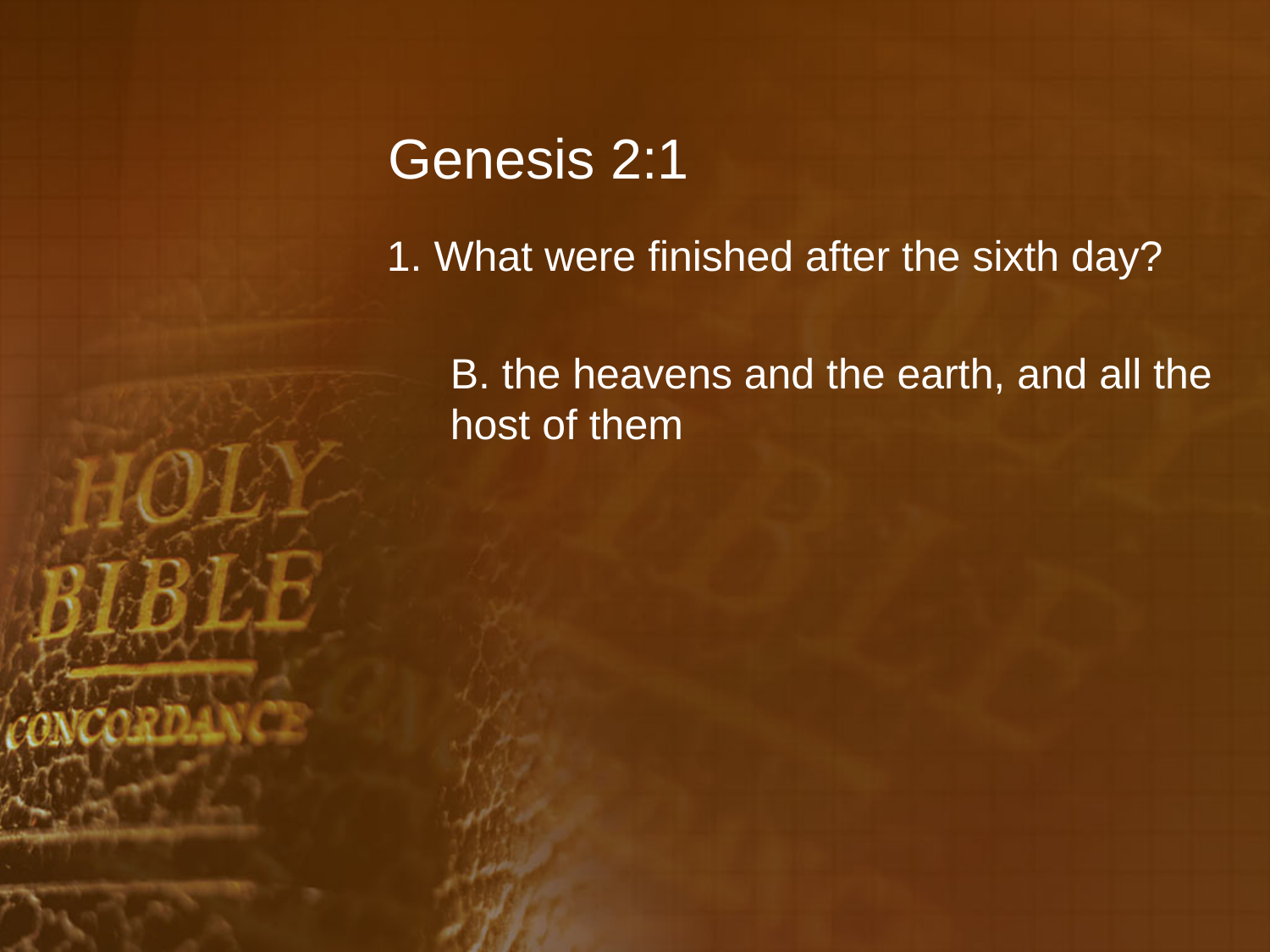

# Genesis 2:1
1. What were finished after the sixth day?

	B. the heavens and the earth, and all the host of them